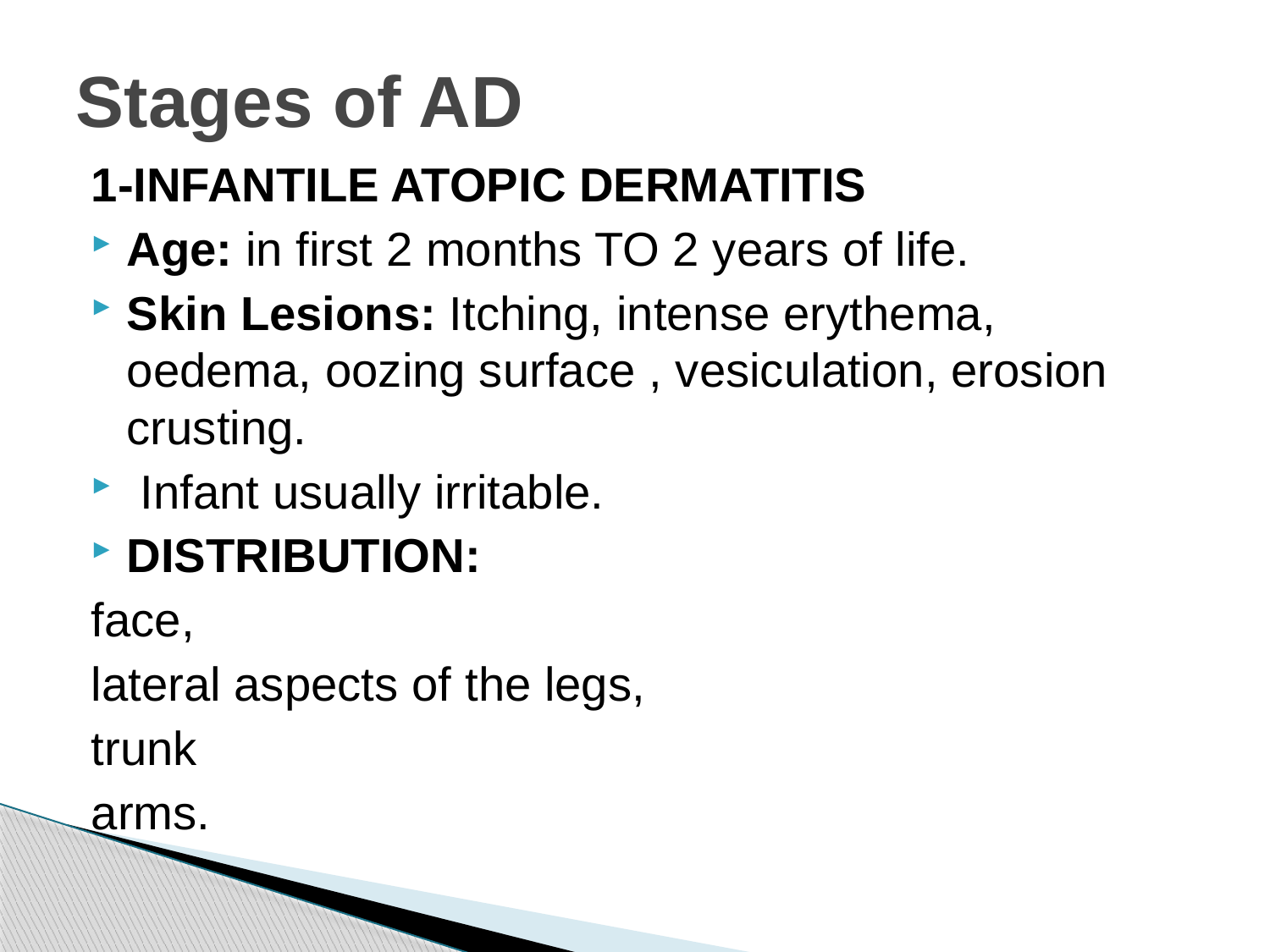

# Stages of AD
1-INFANTILE ATOPIC DERMATITIS
Age: in first 2 months TO 2 years of life.
Skin Lesions: Itching, intense erythema, oedema, oozing surface , vesiculation, erosion  crusting.
 Infant usually irritable.
DISTRIBUTION:
face,
lateral aspects of the legs,
trunk
arms.